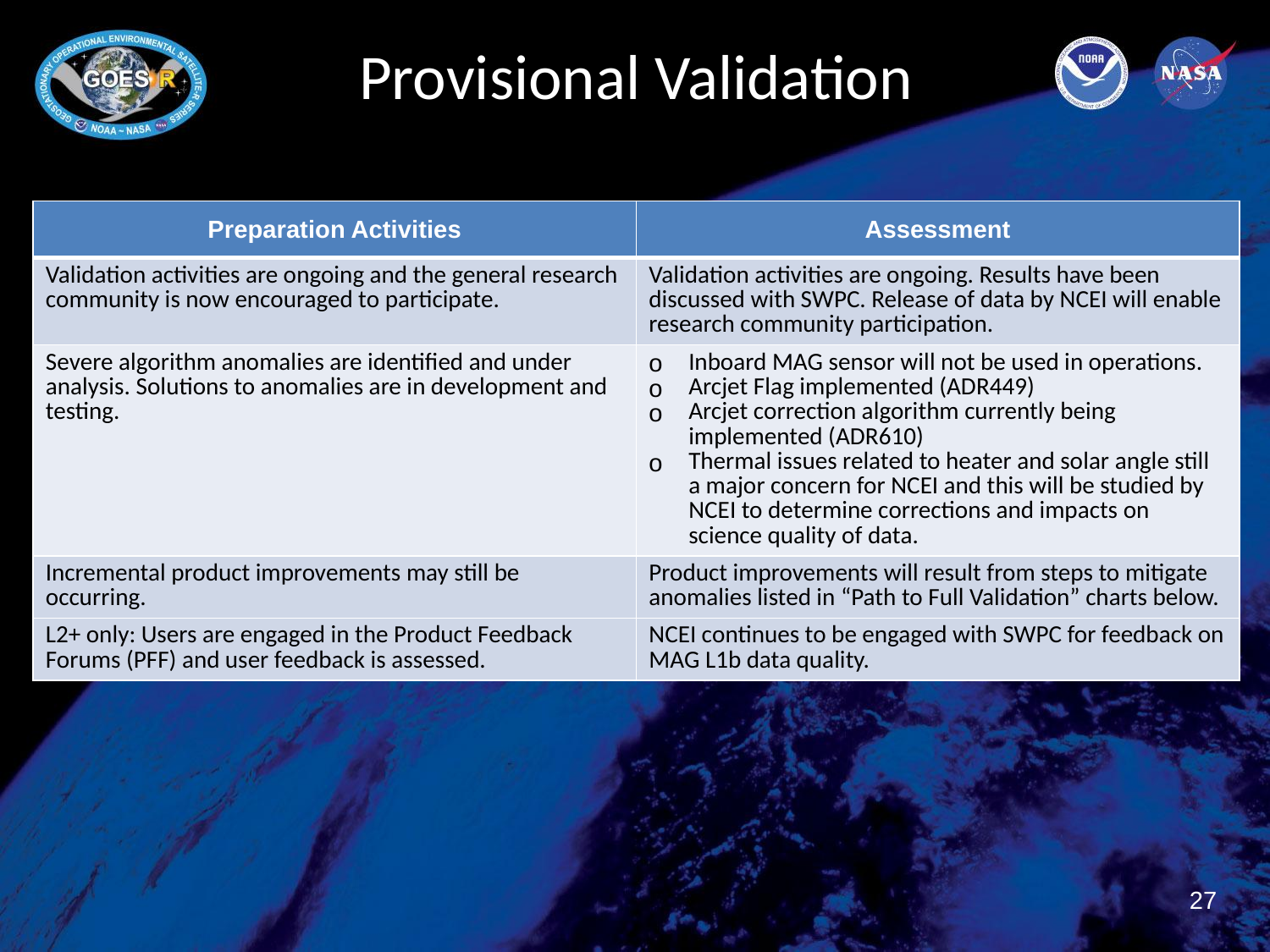

# Provisional Validation
| Preparation Activities | Assessment |
| --- | --- |
| Validation activities are ongoing and the general research community is now encouraged to participate. | Validation activities are ongoing. Results have been discussed with SWPC. Release of data by NCEI will enable research community participation. |
| Severe algorithm anomalies are identified and under analysis. Solutions to anomalies are in development and testing. | Inboard MAG sensor will not be used in operations. Arcjet Flag implemented (ADR449) Arcjet correction algorithm currently being implemented (ADR610) Thermal issues related to heater and solar angle still a major concern for NCEI and this will be studied by NCEI to determine corrections and impacts on science quality of data. |
| Incremental product improvements may still be occurring. | Product improvements will result from steps to mitigate anomalies listed in “Path to Full Validation” charts below. |
| L2+ only: Users are engaged in the Product Feedback Forums (PFF) and user feedback is assessed. | NCEI continues to be engaged with SWPC for feedback on MAG L1b data quality. |
27